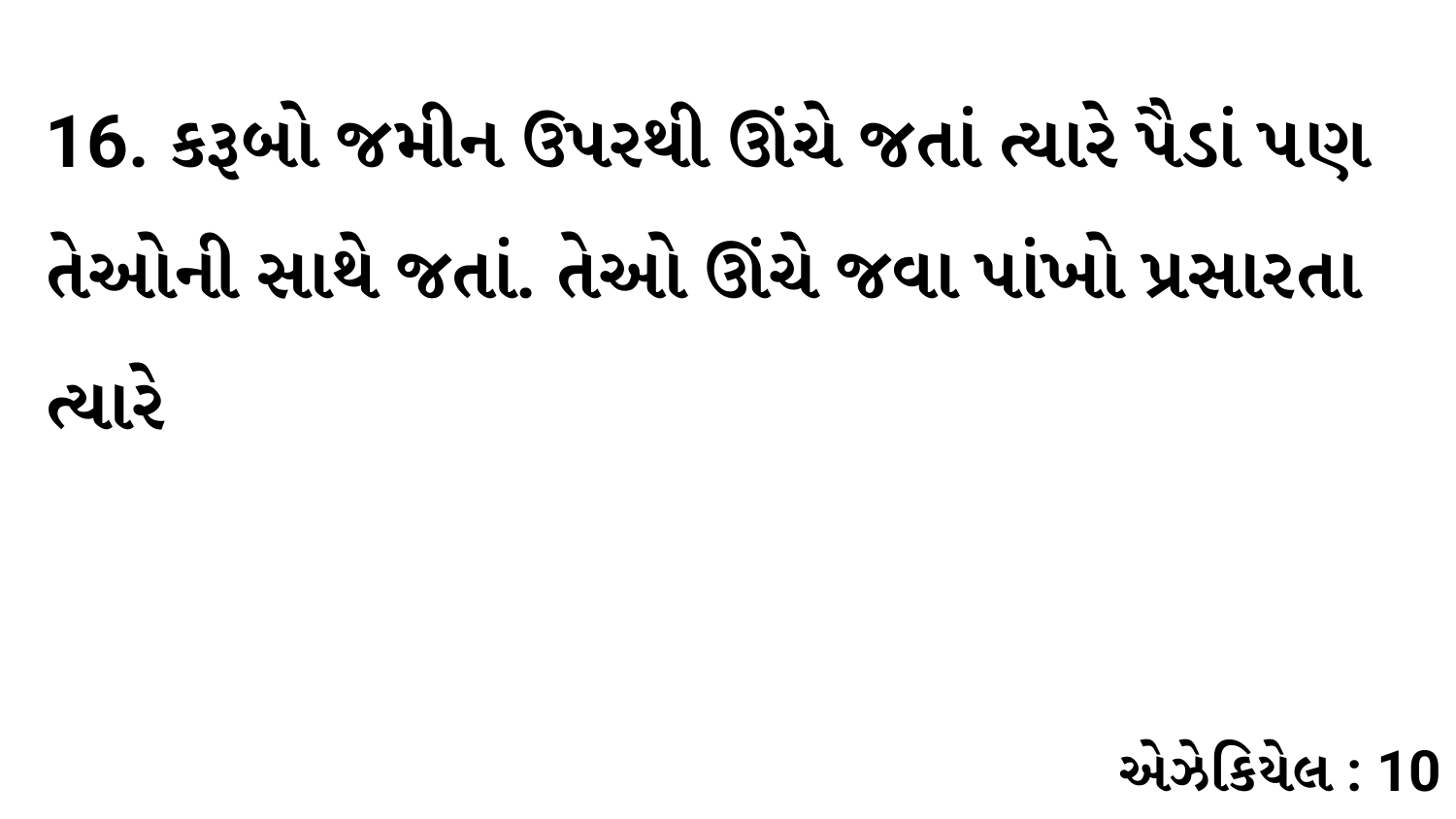

16. કરૂબો જમીન ઉપરથી ઊંચે જતાં ત્યારે પૈડાં પણ તેઓની સાથે જતાં. તેઓ ઊંચે જવા પાંખો પ્રસારતા ત્યારે
એઝેકિયેલ : 10